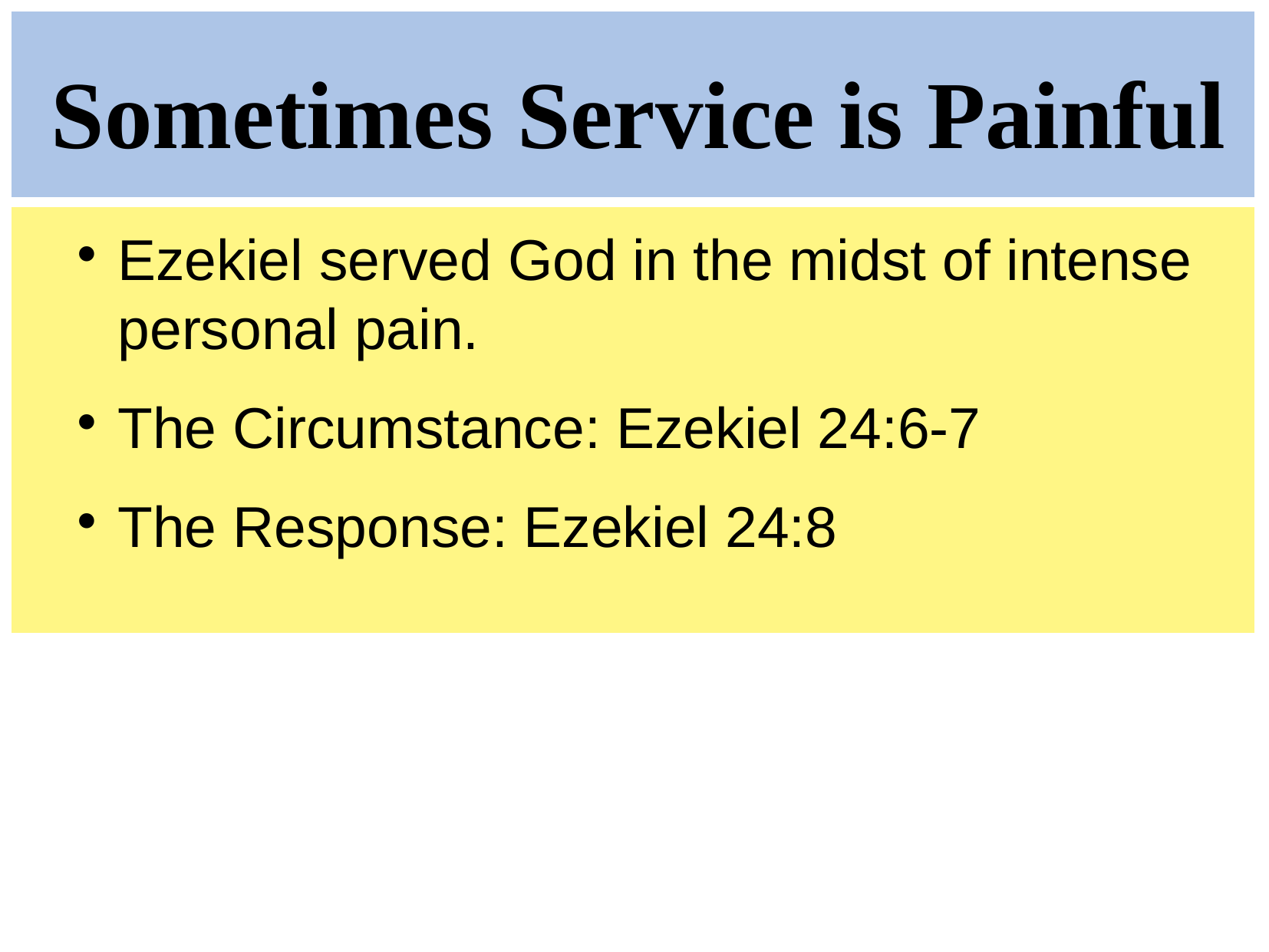

Sometimes Service is Painful

Ezekiel served God in the midst of intense personal pain.
The Circumstance: Ezekiel 24:6-7
The Response: Ezekiel 24:8